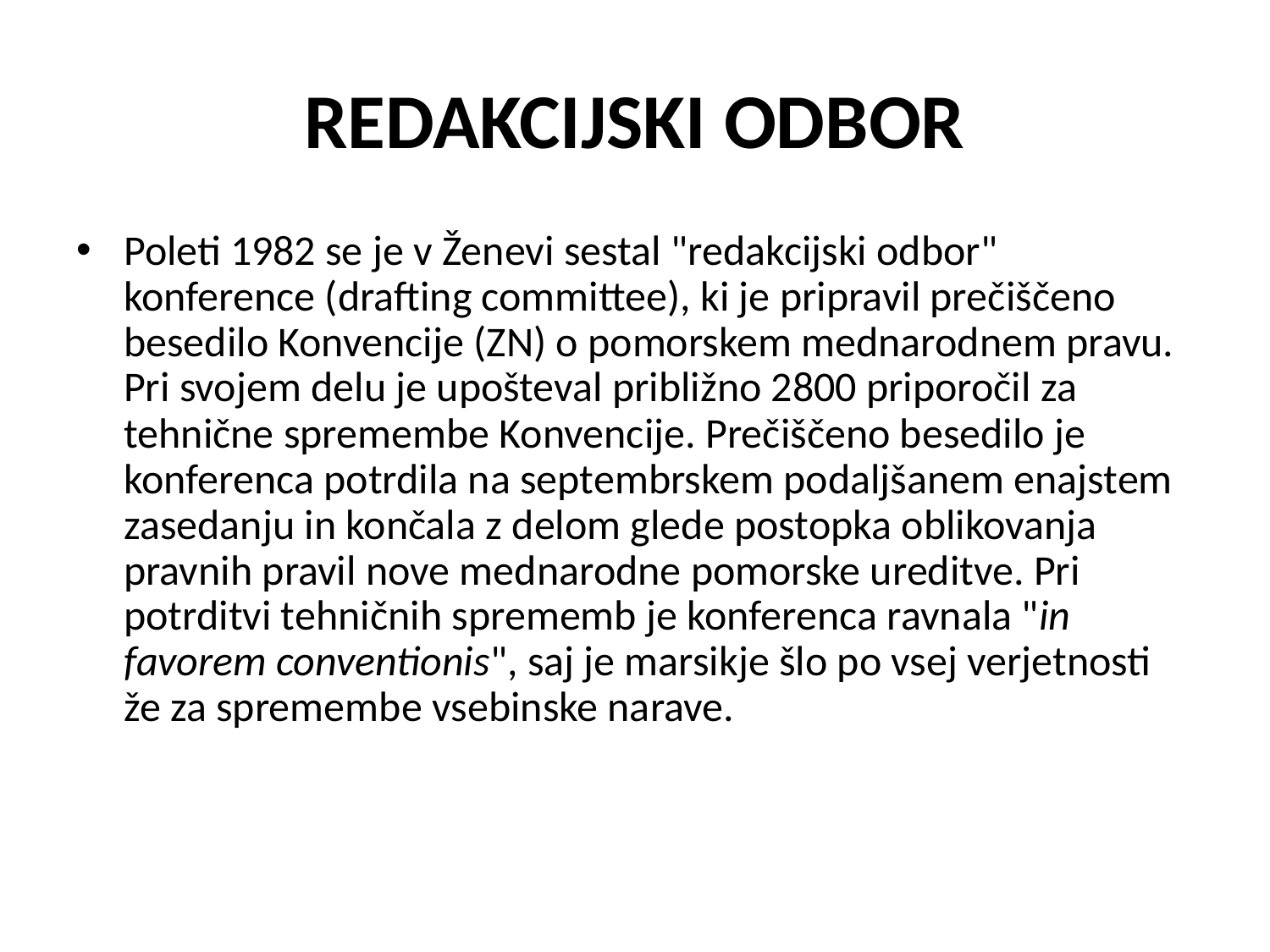

# REDAKCIJSKI ODBOR
Poleti 1982 se je v Ženevi sestal "redakcijski odbor" konference (drafting committee), ki je pripravil prečiščeno besedilo Konvencije (ZN) o pomorskem mednarodnem pravu. Pri svojem delu je upošteval približno 2800 priporočil za tehnične spremembe Konvencije. Prečiščeno besedilo je konferenca potrdila na septembrskem podaljšanem enajstem zasedanju in končala z delom glede postopka oblikovanja pravnih pravil nove mednarodne pomorske ureditve. Pri potrditvi tehničnih sprememb je konferenca ravnala "in favorem conventionis", saj je marsikje šlo po vsej verjetnosti že za spremembe vsebinske narave.